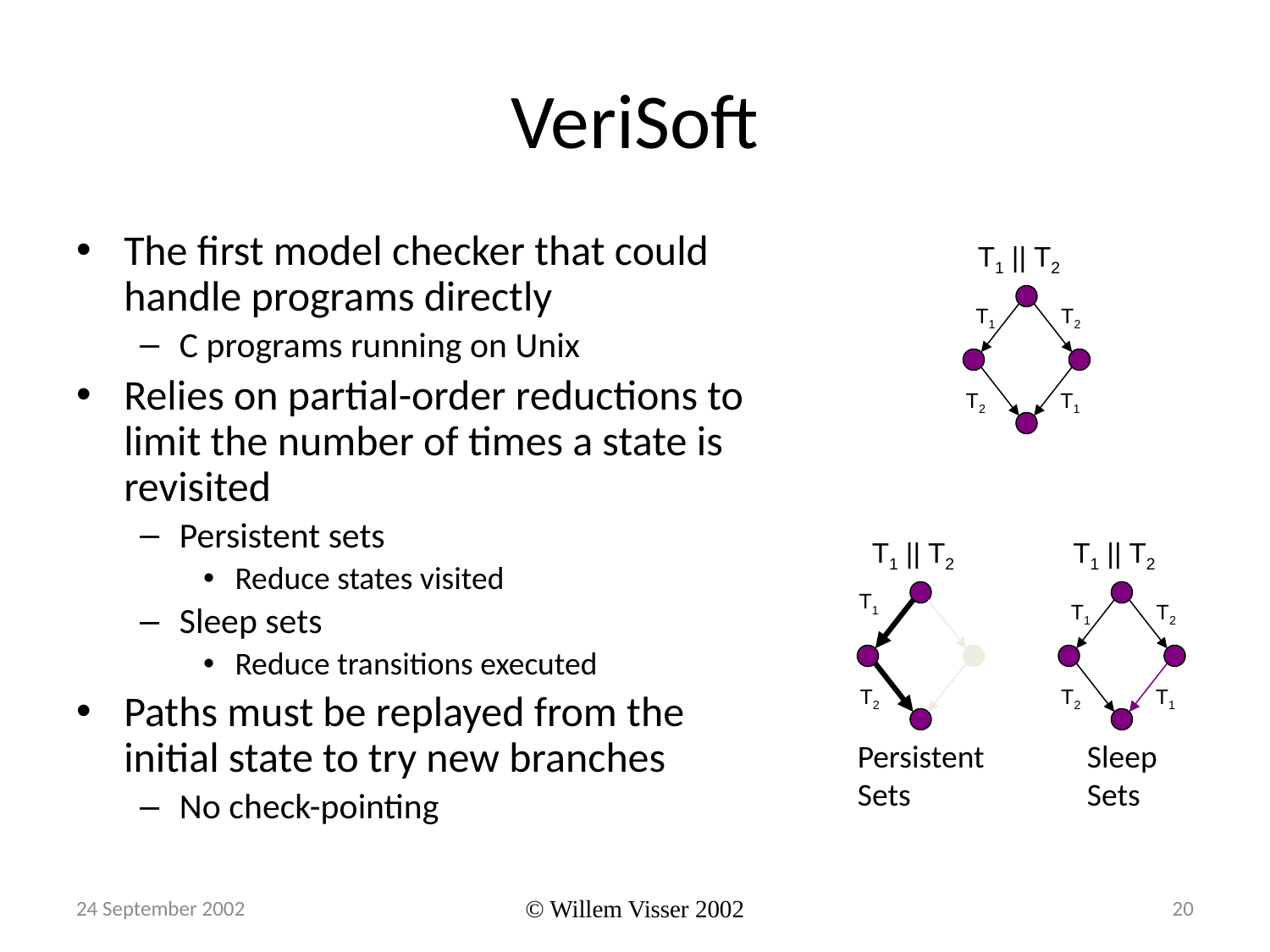

# VeriSoft
The first model checker that could handle programs directly
C programs running on Unix
Relies on partial-order reductions to limit the number of times a state is revisited
Persistent sets
Reduce states visited
Sleep sets
Reduce transitions executed
Paths must be replayed from the initial state to try new branches
No check-pointing

T1 || T2

T1
T2
T2
T1
T1 || T2
T1

T2
T1 || T2

T1
T2

T2
T1

Persistent
Sets
Sleep
Sets
24 September 2002
© Willem Visser 2002
20